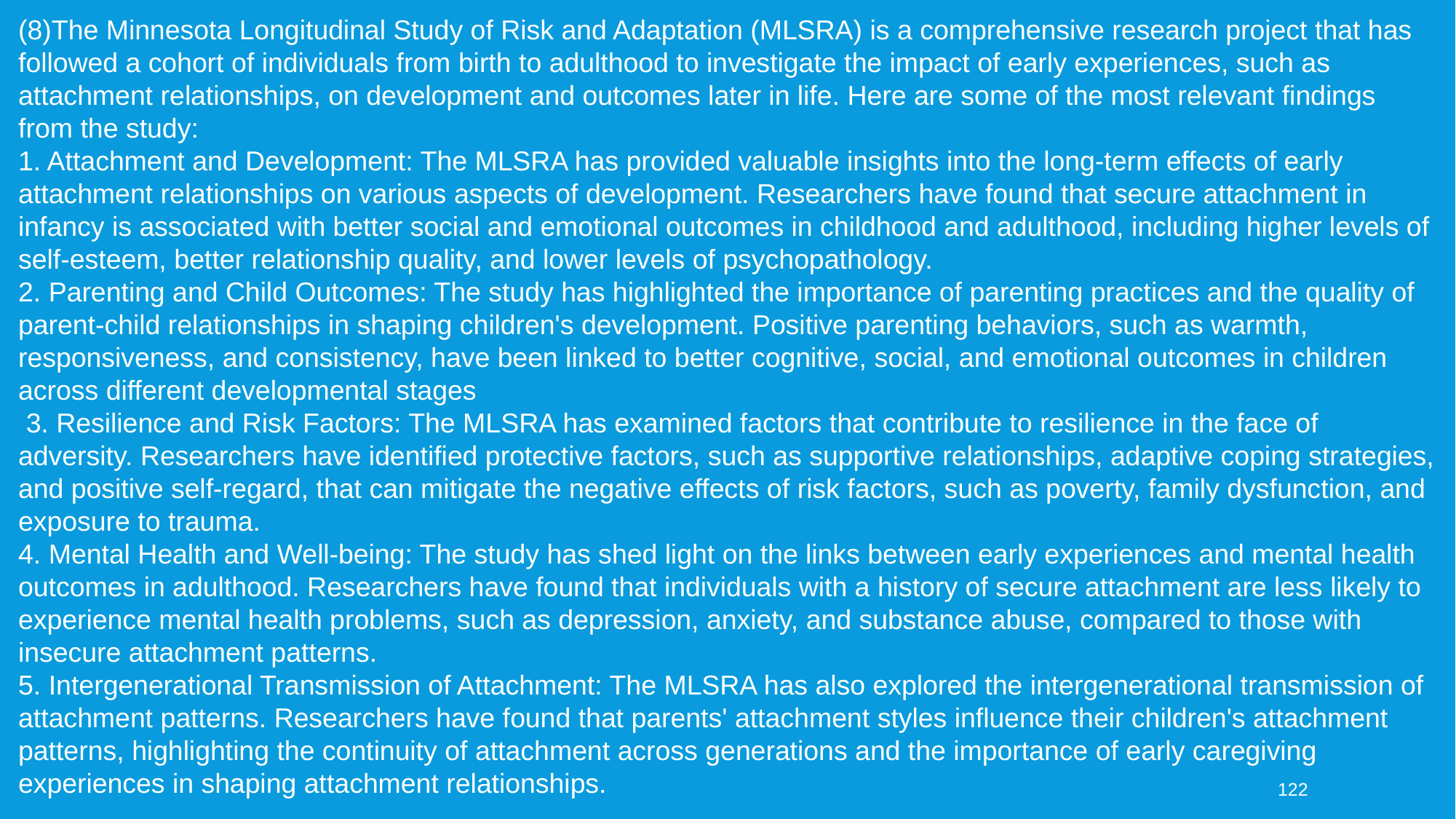

(8)The Minnesota Longitudinal Study of Risk and Adaptation (MLSRA) is a comprehensive research project that has followed a cohort of individuals from birth to adulthood to investigate the impact of early experiences, such as attachment relationships, on development and outcomes later in life. Here are some of the most relevant findings from the study:
1. Attachment and Development: The MLSRA has provided valuable insights into the long-term effects of early attachment relationships on various aspects of development. Researchers have found that secure attachment in infancy is associated with better social and emotional outcomes in childhood and adulthood, including higher levels of self-esteem, better relationship quality, and lower levels of psychopathology.
2. Parenting and Child Outcomes: The study has highlighted the importance of parenting practices and the quality of parent-child relationships in shaping children's development. Positive parenting behaviors, such as warmth, responsiveness, and consistency, have been linked to better cognitive, social, and emotional outcomes in children across different developmental stages
 3. Resilience and Risk Factors: The MLSRA has examined factors that contribute to resilience in the face of adversity. Researchers have identified protective factors, such as supportive relationships, adaptive coping strategies, and positive self-regard, that can mitigate the negative effects of risk factors, such as poverty, family dysfunction, and exposure to trauma.
4. Mental Health and Well-being: The study has shed light on the links between early experiences and mental health outcomes in adulthood. Researchers have found that individuals with a history of secure attachment are less likely to experience mental health problems, such as depression, anxiety, and substance abuse, compared to those with insecure attachment patterns.
5. Intergenerational Transmission of Attachment: The MLSRA has also explored the intergenerational transmission of attachment patterns. Researchers have found that parents' attachment styles influence their children's attachment patterns, highlighting the continuity of attachment across generations and the importance of early caregiving experiences in shaping attachment relationships.
122